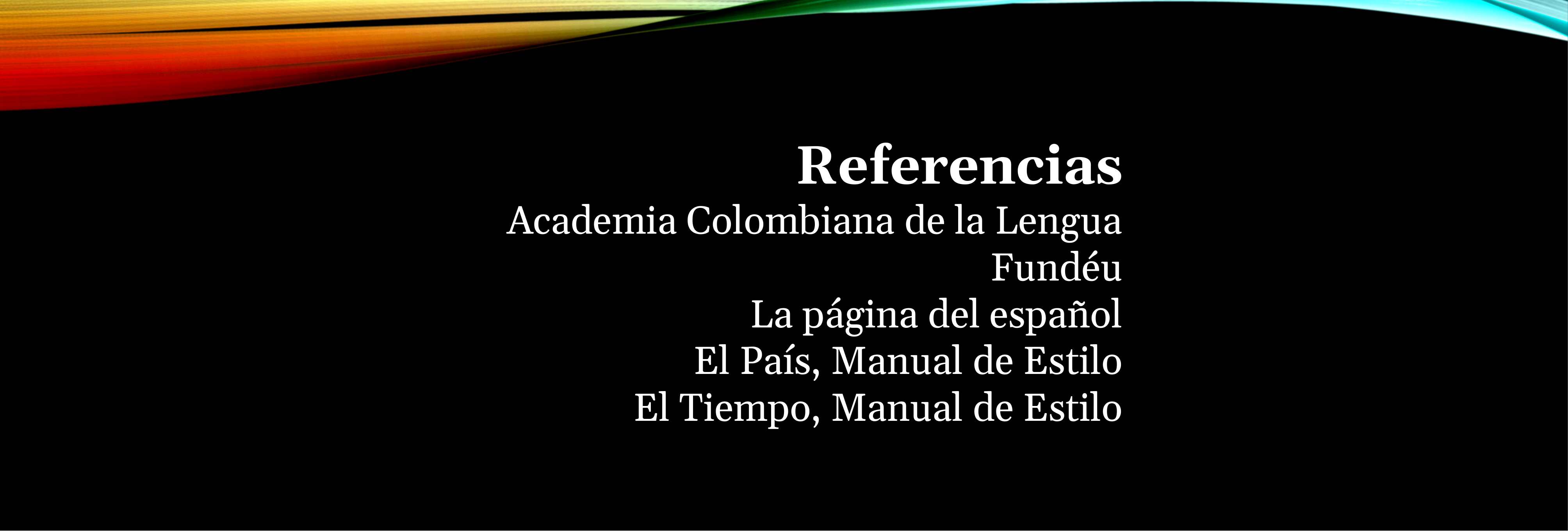

Referencias
Academia Colombiana de la Lengua
Fundéu
La página del español
El País, Manual de Estilo
El Tiempo, Manual de Estilo